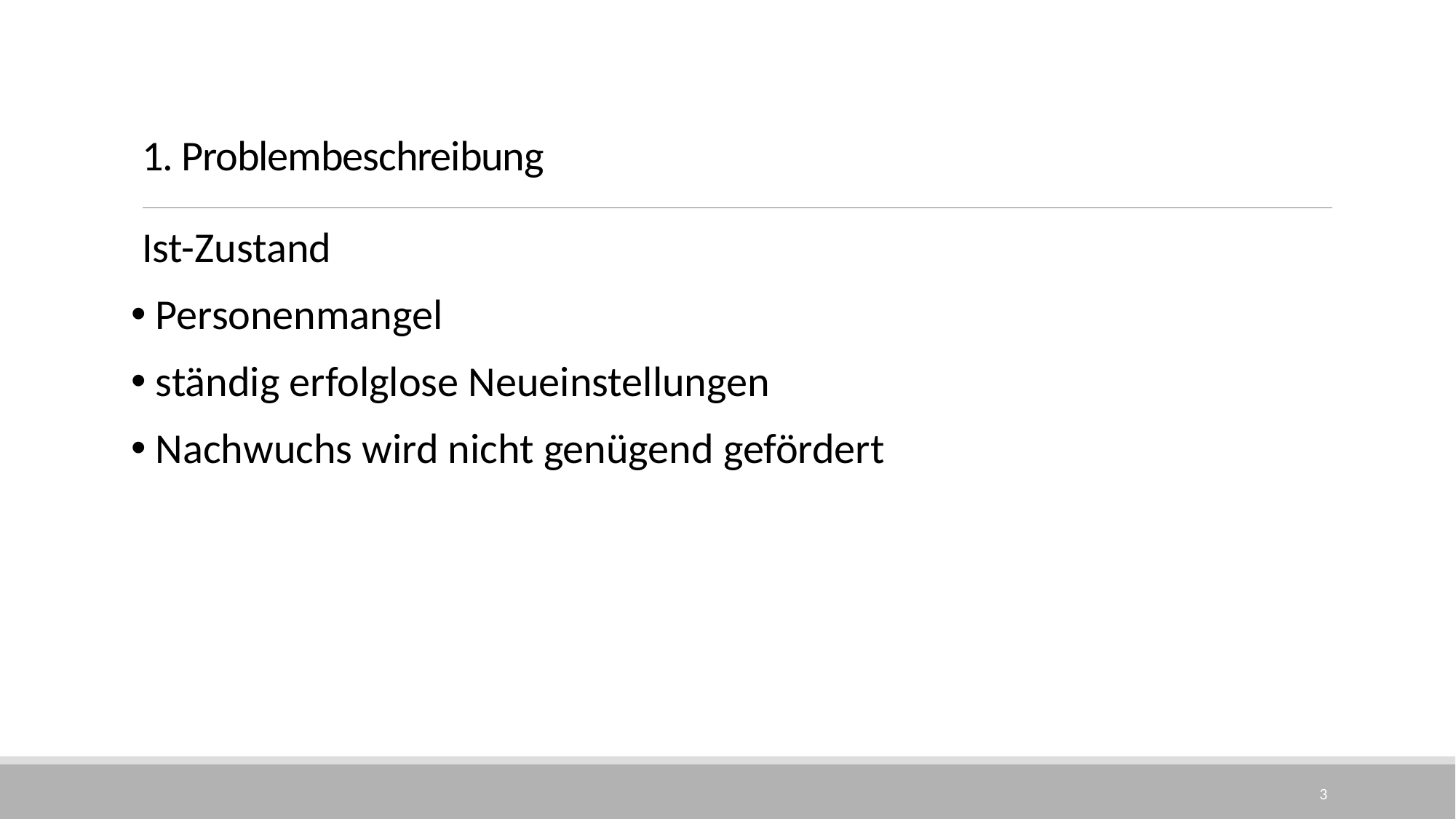

# 1. Problembeschreibung
Ist-Zustand
 Personenmangel
 ständig erfolglose Neueinstellungen
 Nachwuchs wird nicht genügend gefördert
3